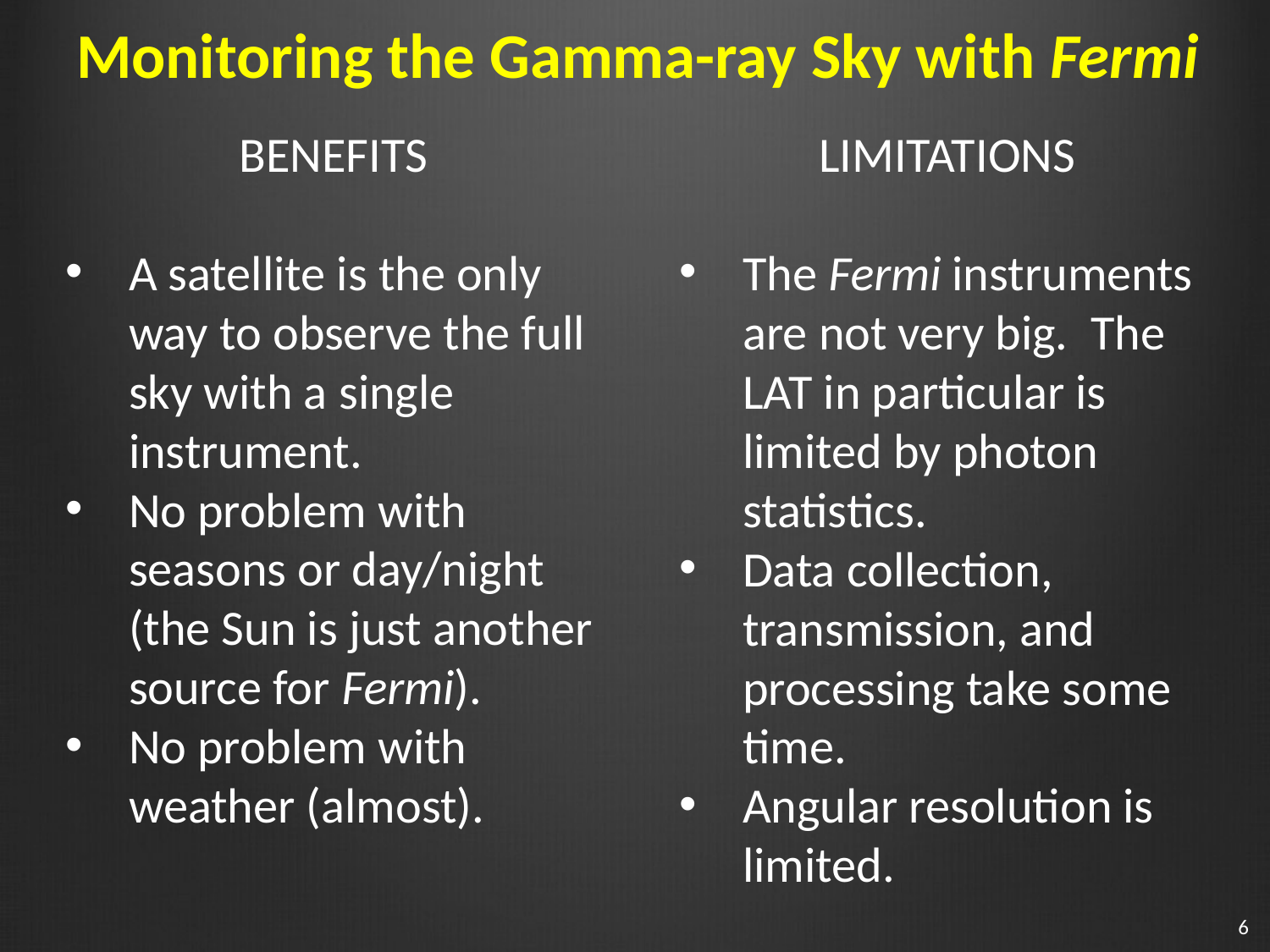

# Monitoring the Gamma-ray Sky with Fermi
BENEFITS

A satellite is the only way to observe the full sky with a single instrument.
No problem with seasons or day/night (the Sun is just another source for Fermi).
No problem with weather (almost).
LIMITATIONS

The Fermi instruments are not very big.  The LAT in particular is limited by photon statistics.
Data collection, transmission, and processing take some time.
Angular resolution is limited.
6